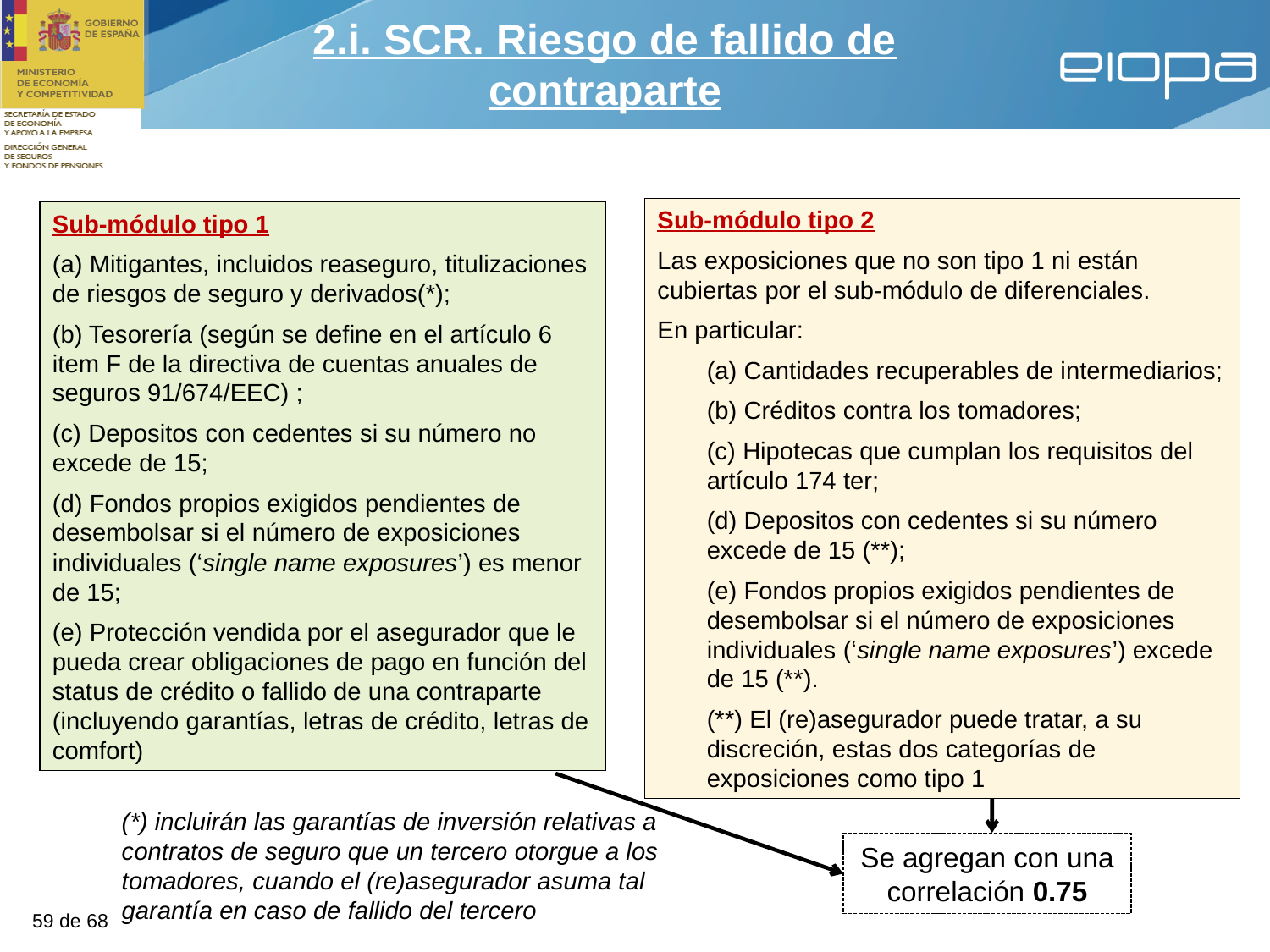

2.i. SCR. Riesgo de fallido de contraparte
Sub-módulo tipo 2
Las exposiciones que no son tipo 1 ni están cubiertas por el sub-módulo de diferenciales.
En particular:
(a) Cantidades recuperables de intermediarios;
(b) Créditos contra los tomadores;
(c) Hipotecas que cumplan los requisitos del artículo 174 ter;
(d) Depositos con cedentes si su número  excede de 15 (**);
(e) Fondos propios exigidos pendientes de desembolsar si el número de exposiciones individuales (‘single name exposures’) excede de 15 (**).
(**) El (re)asegurador puede tratar, a su discreción, estas dos categorías de exposiciones como tipo 1
Sub-módulo tipo 1
(a) Mitigantes, incluidos reaseguro, titulizaciones de riesgos de seguro y derivados(*);
(b) Tesorería (según se define en el artículo 6 item F de la directiva de cuentas anuales de seguros 91/674/EEC) ;
(c) Depositos con cedentes si su número no excede de 15;
(d) Fondos propios exigidos pendientes de desembolsar si el número de exposiciones individuales (‘single name exposures’) es menor de 15;
(e) Protección vendida por el asegurador que le pueda crear obligaciones de pago en función del status de crédito o fallido de una contraparte (incluyendo garantías, letras de crédito, letras de comfort)
(*) incluirán las garantías de inversión relativas a contratos de seguro que un tercero otorgue a los tomadores, cuando el (re)asegurador asuma tal garantía en caso de fallido del tercero
Se agregan con una correlación 0.75